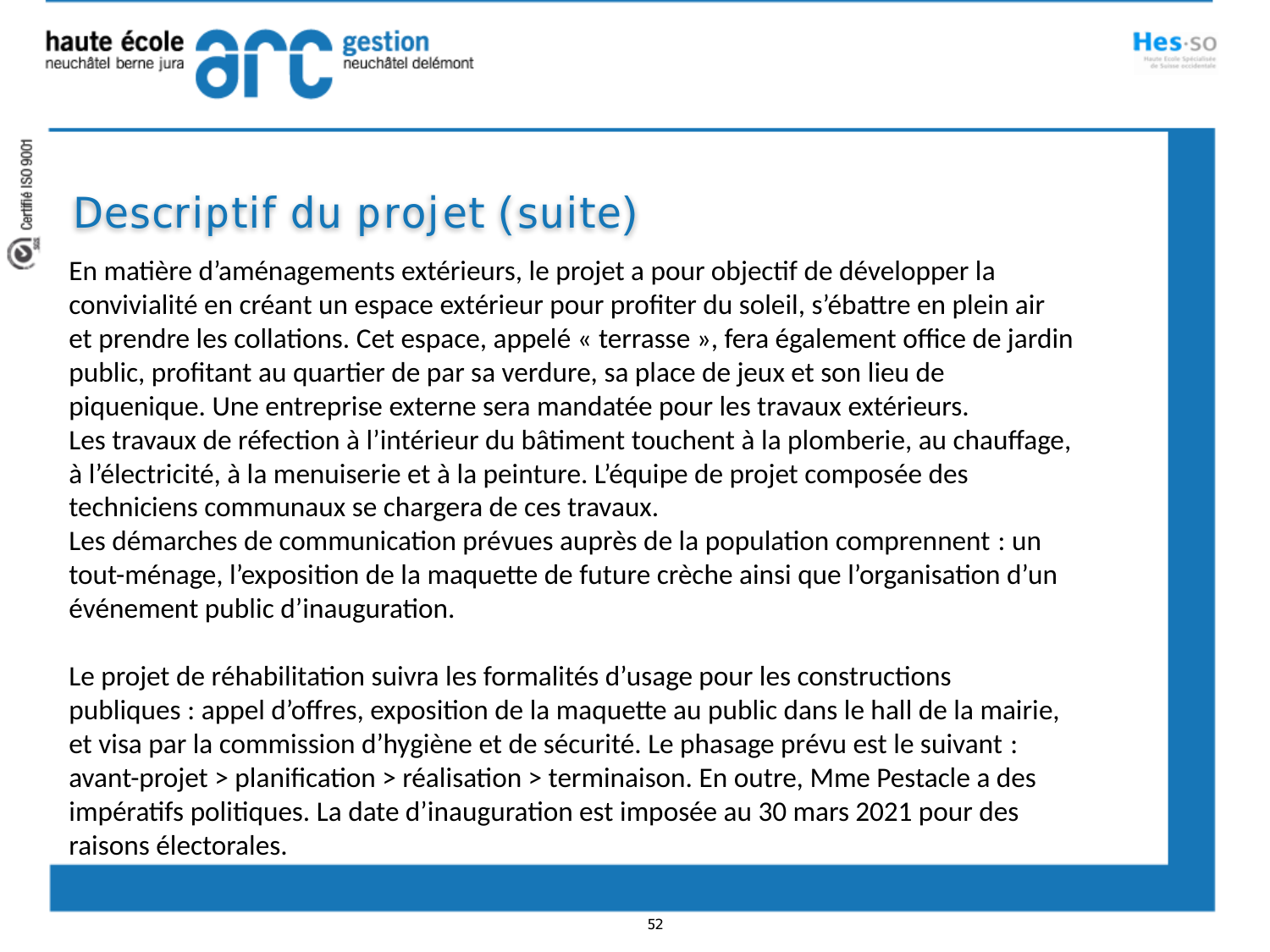

Descriptif du projet (suite)
En matière d’aménagements extérieurs, le projet a pour objectif de développer la convivialité en créant un espace extérieur pour profiter du soleil, s’ébattre en plein air et prendre les collations. Cet espace, appelé « terrasse », fera également office de jardin public, profitant au quartier de par sa verdure, sa place de jeux et son lieu de piquenique. Une entreprise externe sera mandatée pour les travaux extérieurs.
Les travaux de réfection à l’intérieur du bâtiment touchent à la plomberie, au chauffage, à l’électricité, à la menuiserie et à la peinture. L’équipe de projet composée des techniciens communaux se chargera de ces travaux.
Les démarches de communication prévues auprès de la population comprennent : un tout-ménage, l’exposition de la maquette de future crèche ainsi que l’organisation d’un événement public d’inauguration.

Le projet de réhabilitation suivra les formalités d’usage pour les constructions publiques : appel d’offres, exposition de la maquette au public dans le hall de la mairie, et visa par la commission d’hygiène et de sécurité. Le phasage prévu est le suivant : avant-projet > planification > réalisation > terminaison. En outre, Mme Pestacle a des impératifs politiques. La date d’inauguration est imposée au 30 mars 2021 pour des raisons électorales.
52